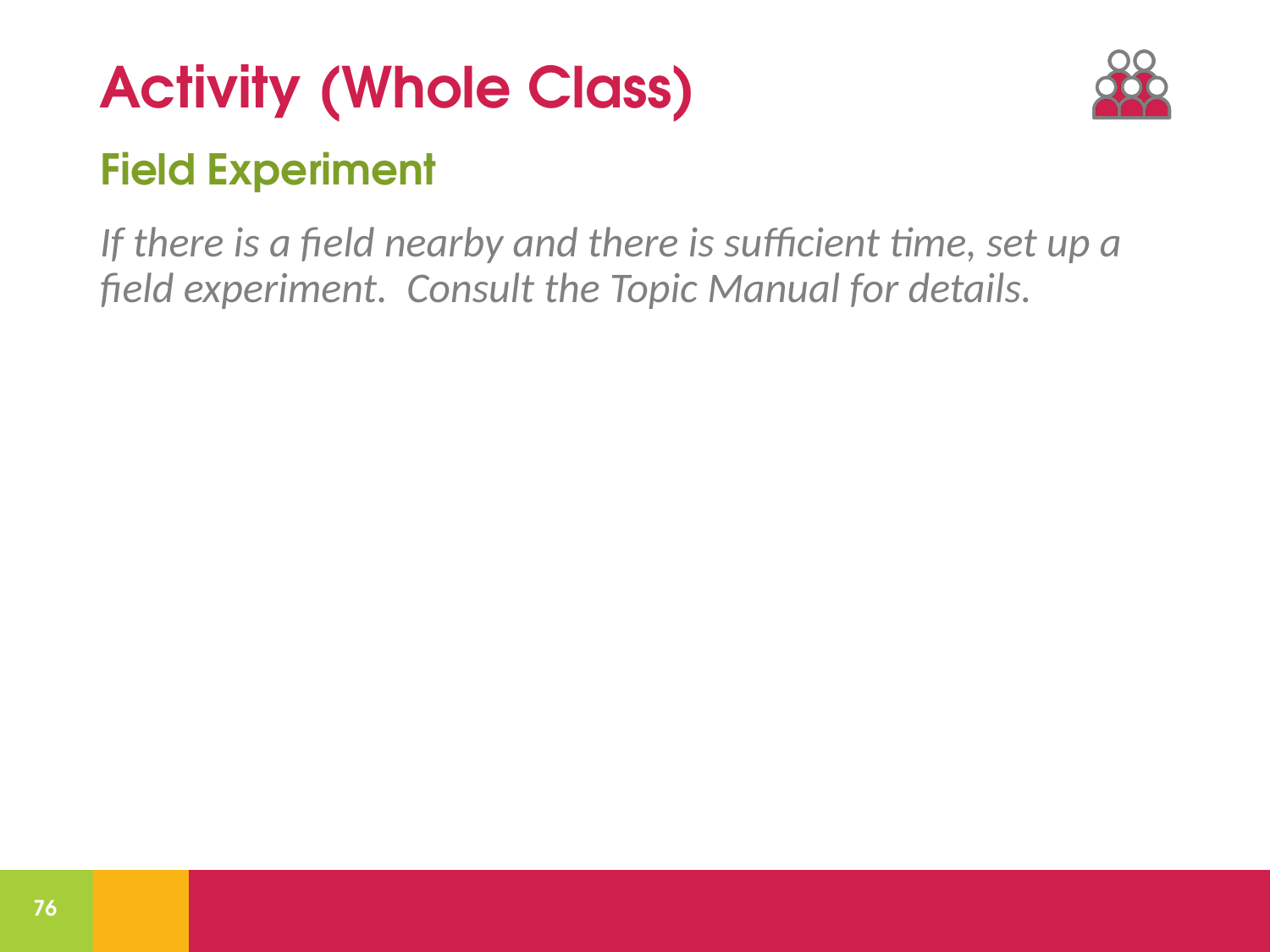

Field Experiment
If there is a field nearby and there is sufficient time, set up a field experiment.  Consult the Topic Manual for details.
76